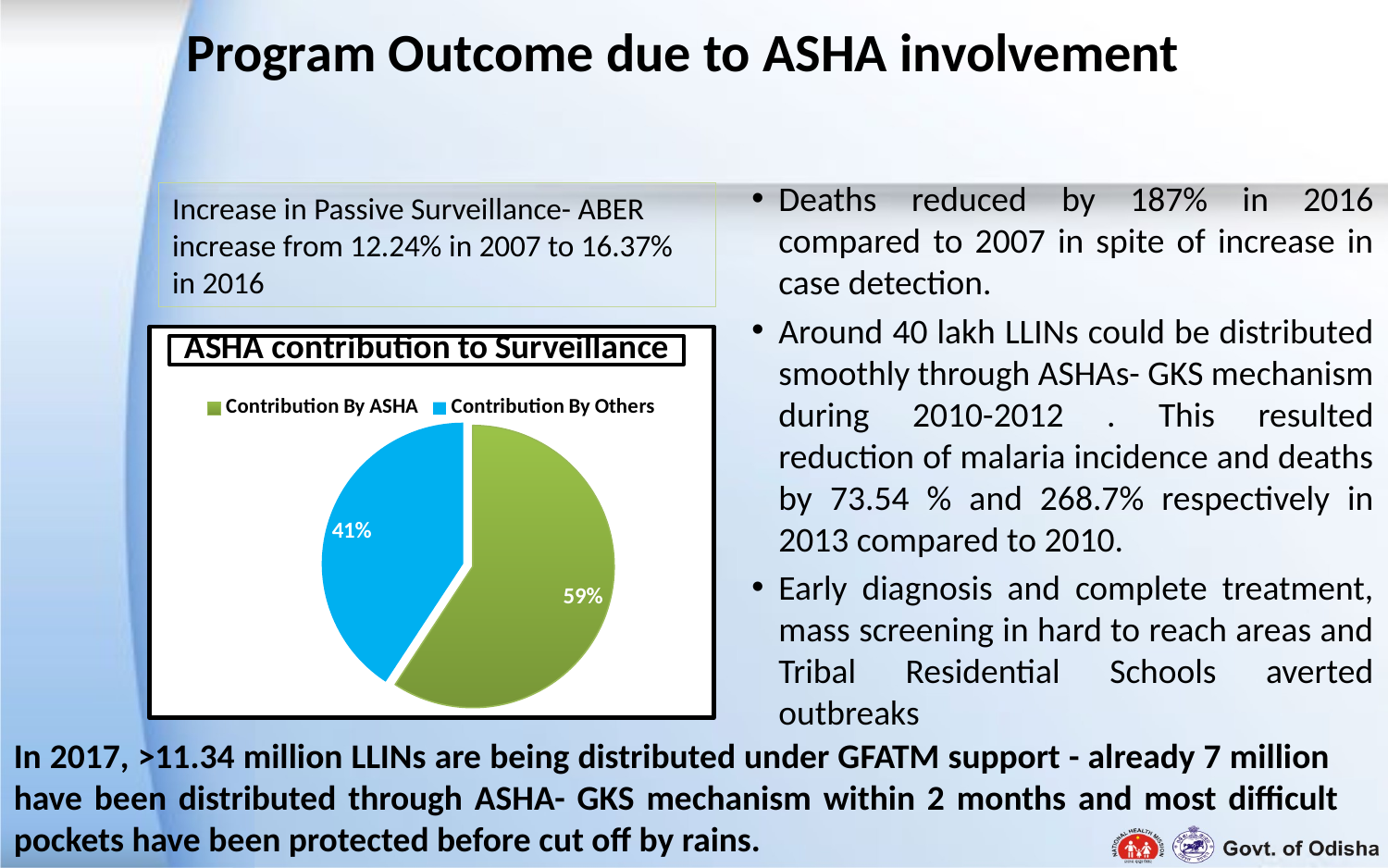

# Program Outcome due to ASHA involvement
Deaths reduced by 187% in 2016 compared to 2007 in spite of increase in case detection.
Around 40 lakh LLINs could be distributed smoothly through ASHAs- GKS mechanism during 2010-2012 . This resulted reduction of malaria incidence and deaths by 73.54 % and 268.7% respectively in 2013 compared to 2010.
Early diagnosis and complete treatment, mass screening in hard to reach areas and Tribal Residential Schools averted outbreaks
Increase in Passive Surveillance- ABER increase from 12.24% in 2007 to 16.37% in 2016

### Chart

| Category |  |
|---|---|
| Contribution By ASHA | 59.23000000000001 |
| Contribution By Others | 40.77 |
In 2017, >11.34 million LLINs are being distributed under GFATM support - already 7 million  have been distributed through ASHA- GKS mechanism within 2 months and most difficult pockets have been protected before cut off by rains.